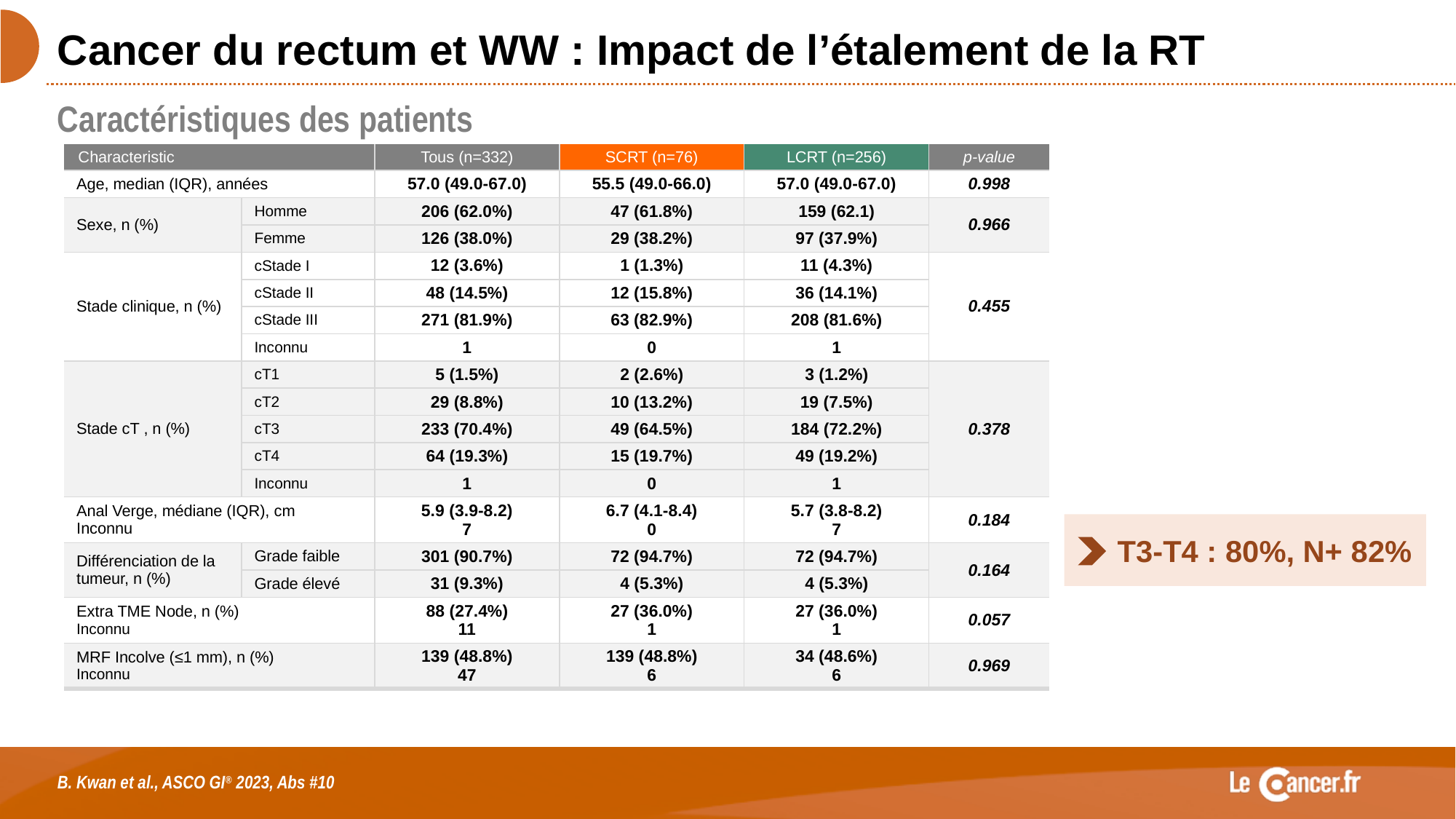

# Cancer du rectum et WW : Impact de l’étalement de la RT
Caractéristiques des patients
| Characteristic |  | Tous (n=332) | SCRT (n=76) | LCRT (n=256) | p-value |
| --- | --- | --- | --- | --- | --- |
| Age, median (IQR), années |  | 57.0 (49.0-67.0) | 55.5 (49.0-66.0) | 57.0 (49.0-67.0) | 0.998 |
| Sexe, n (%) | Homme | 206 (62.0%) | 47 (61.8%) | 159 (62.1) | 0.966 |
|  | Femme | 126 (38.0%) | 29 (38.2%) | 97 (37.9%) |  |
| Stade clinique, n (%) | cStade I | 12 (3.6%) | 1 (1.3%) | 11 (4.3%) | 0.455 |
|  | cStade II | 48 (14.5%) | 12 (15.8%) | 36 (14.1%) |  |
|  | cStade III | 271 (81.9%) | 63 (82.9%) | 208 (81.6%) |  |
|  | Inconnu | 1 | 0 | 1 |  |
| Stade cT , n (%) | cT1 | 5 (1.5%) | 2 (2.6%) | 3 (1.2%) | 0.378 |
|  | cT2 | 29 (8.8%) | 10 (13.2%) | 19 (7.5%) |  |
|  | cT3 | 233 (70.4%) | 49 (64.5%) | 184 (72.2%) |  |
|  | cT4 | 64 (19.3%) | 15 (19.7%) | 49 (19.2%) |  |
|  | Inconnu | 1 | 0 | 1 |  |
| Anal Verge, médiane (IQR), cm Inconnu |  | 5.9 (3.9-8.2) 7 | 6.7 (4.1-8.4) 0 | 5.7 (3.8-8.2) 7 | 0.184 |
| Différenciation de la tumeur, n (%) | Grade faible | 301 (90.7%) | 72 (94.7%) | 72 (94.7%) | 0.164 |
|  | Grade élevé | 31 (9.3%) | 4 (5.3%) | 4 (5.3%) |  |
| Extra TME Node, n (%) Inconnu |  | 88 (27.4%) 11 | 27 (36.0%) 1 | 27 (36.0%) 1 | 0.057 |
| MRF Incolve (≤1 mm), n (%) Inconnu |  | 139 (48.8%) 47 | 139 (48.8%) 6 | 34 (48.6%) 6 | 0.969 |
T3-T4 : 80%, N+ 82%

B. Kwan et al., ASCO GI® 2023, Abs #10